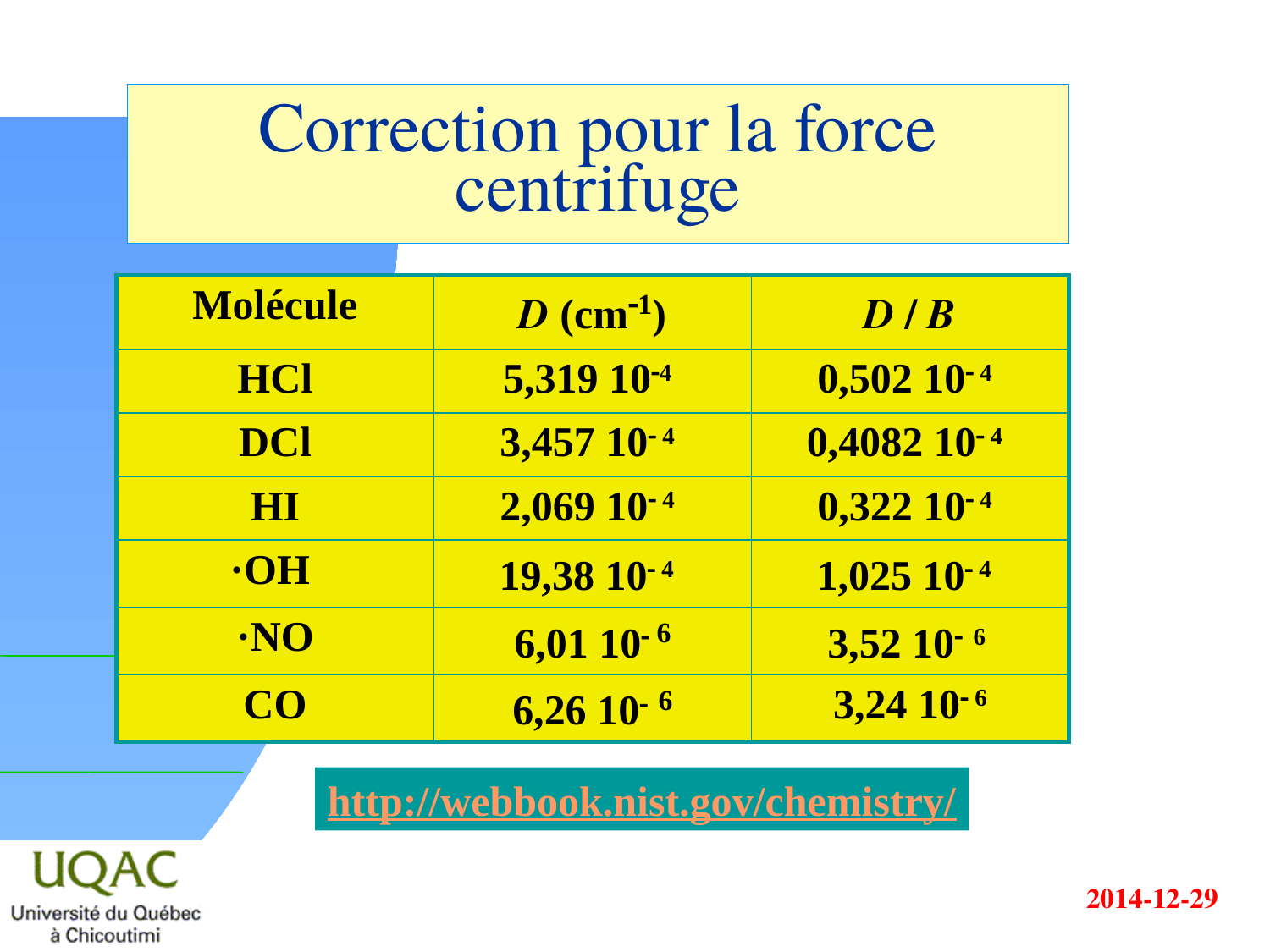

# Correction pour la force centrifuge
| Molécule | D (cm−1) | D / B |
| --- | --- | --- |
| HCl | 5,319 10−4 | 0,502 10− 4 |
| DCl | 3,457 10− 4 | 0,4082 10− 4 |
| HI | 2,069 10− 4 | 0,322 10− 4 |
| ·OH | 19,38 10− 4 | 1,025 10− 4 |
| ·NO | 6,01 10− 6 | 3,52 10− 6 |
| CO | 6,26 10− 6 | 3,24 10− 6 |
http://webbook.nist.gov/chemistry/